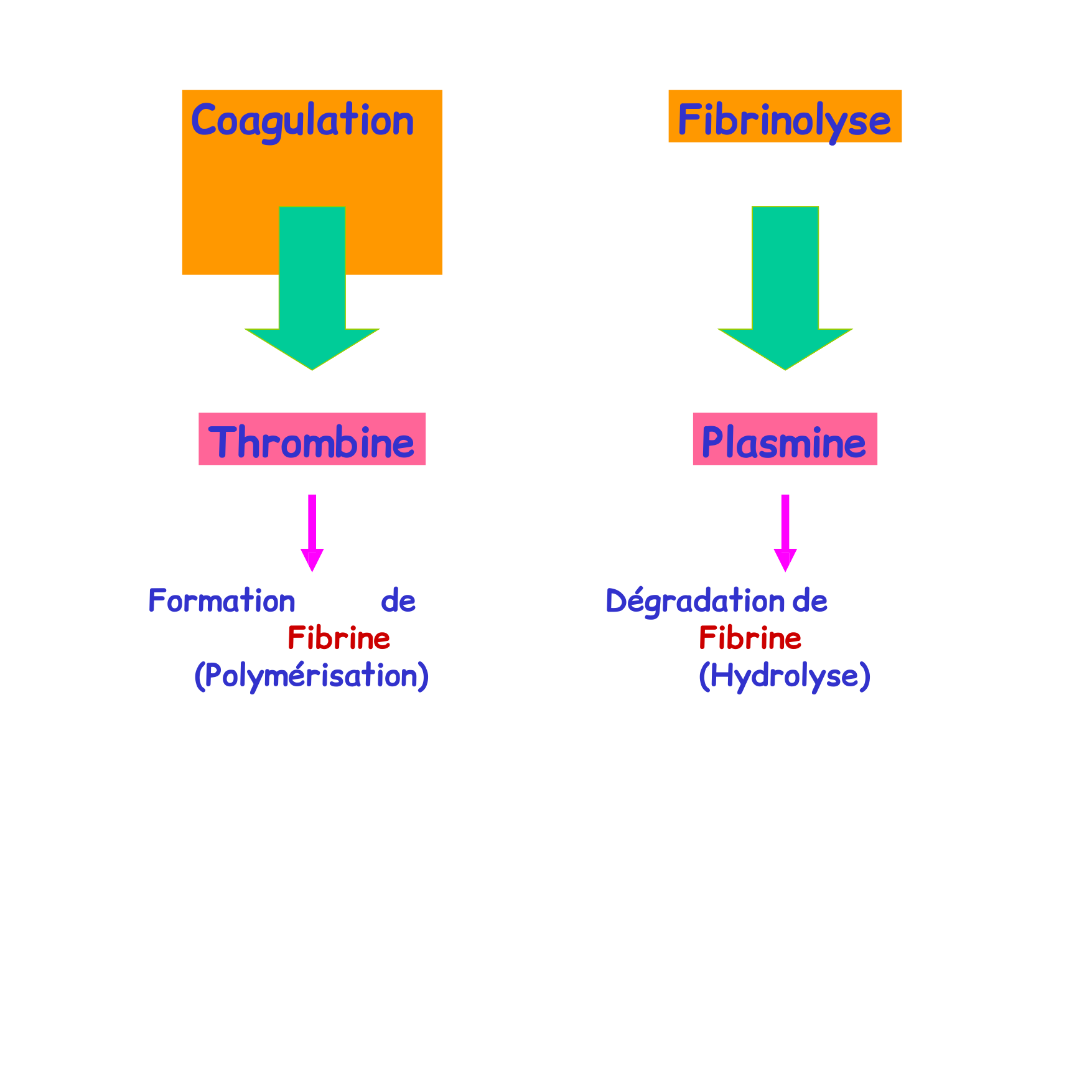

Coagulation
Fibrinolyse
# Coagulation
Fibrinolyse

Thrombine
Plasmine
Thrombine
Plasmine

Formation	de	Fibrine  (Polymérisation)
Dégradation	de	Fibrine  (Hydrolyse)